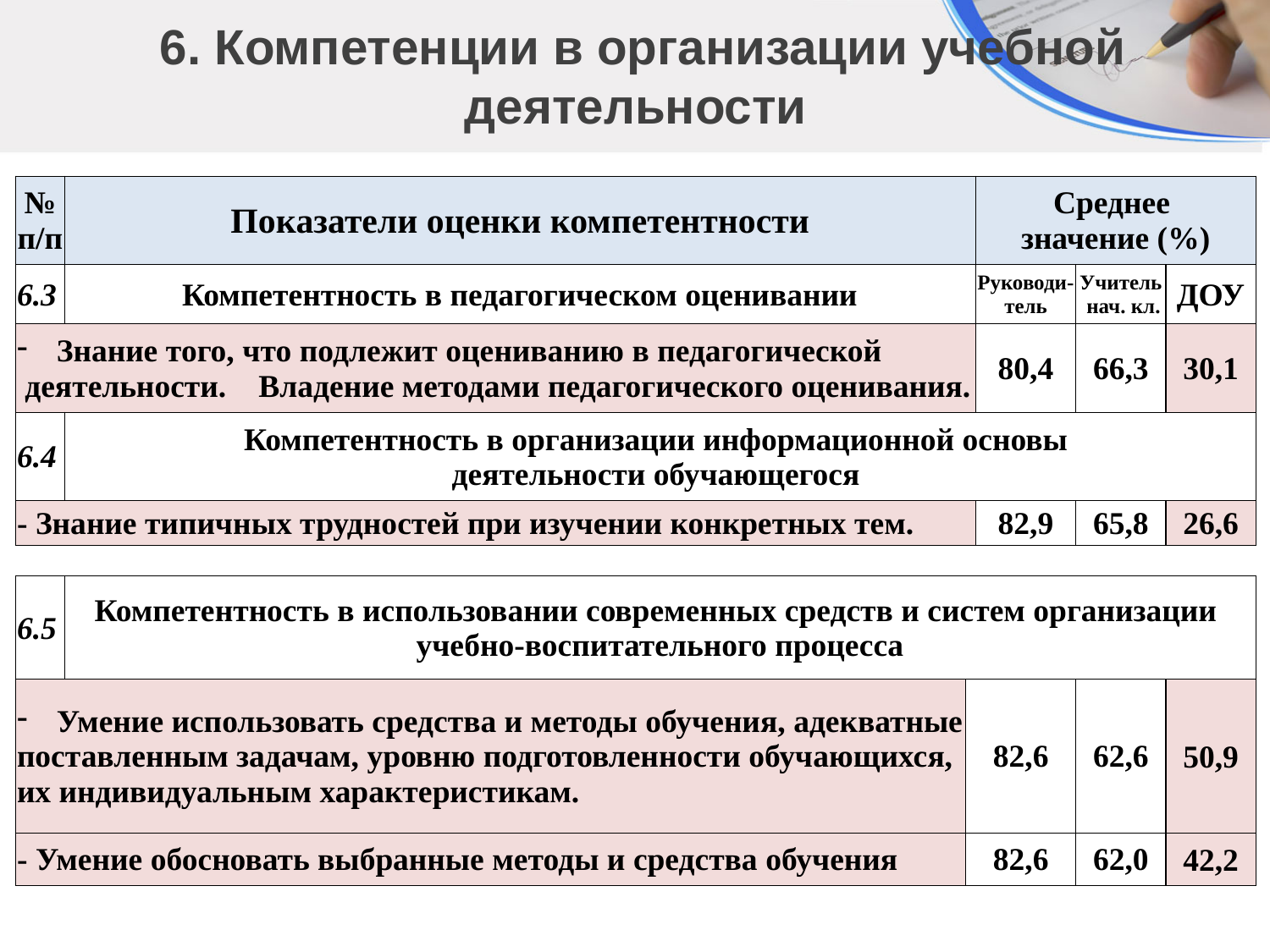

6. Компетенции в организации учебной деятельности
| № п/п | Показатели оценки компетентности | Среднее значение (%) |  |  |
| --- | --- | --- | --- | --- |
| 6.3 | Компетентность в педагогическом оценивании | Руководи- тель | Учитель нач. кл. | ДОУ |
| Знание того, что подлежит оцениванию в педагогической деятельности. Владение методами педагогического оценивания. |  | 80,4 | 66,3 | 30,1 |
| 6.4 | Компетентность в организации информационной основы деятельности обучающегося |  |  |  |
| - Знание типичных трудностей при изучении конкретных тем. |  | 82,9 | 65,8 | 26,6 |
| 6.5 | Компетентность в использовании современных средств и систем организации учебно-­воспитательного процесса |  |  |  |
| --- | --- | --- | --- | --- |
| Умение использовать средства и методы обучения, адекватные поставленным задачам, уровню подготовленности обучающихся, их индивидуальным характеристикам. |  | 82,6 | 62,6 | 50,9 |
| - Умение обосновать выбранные методы и средства обучения |  | 82,6 | 62,0 | 42,2 |